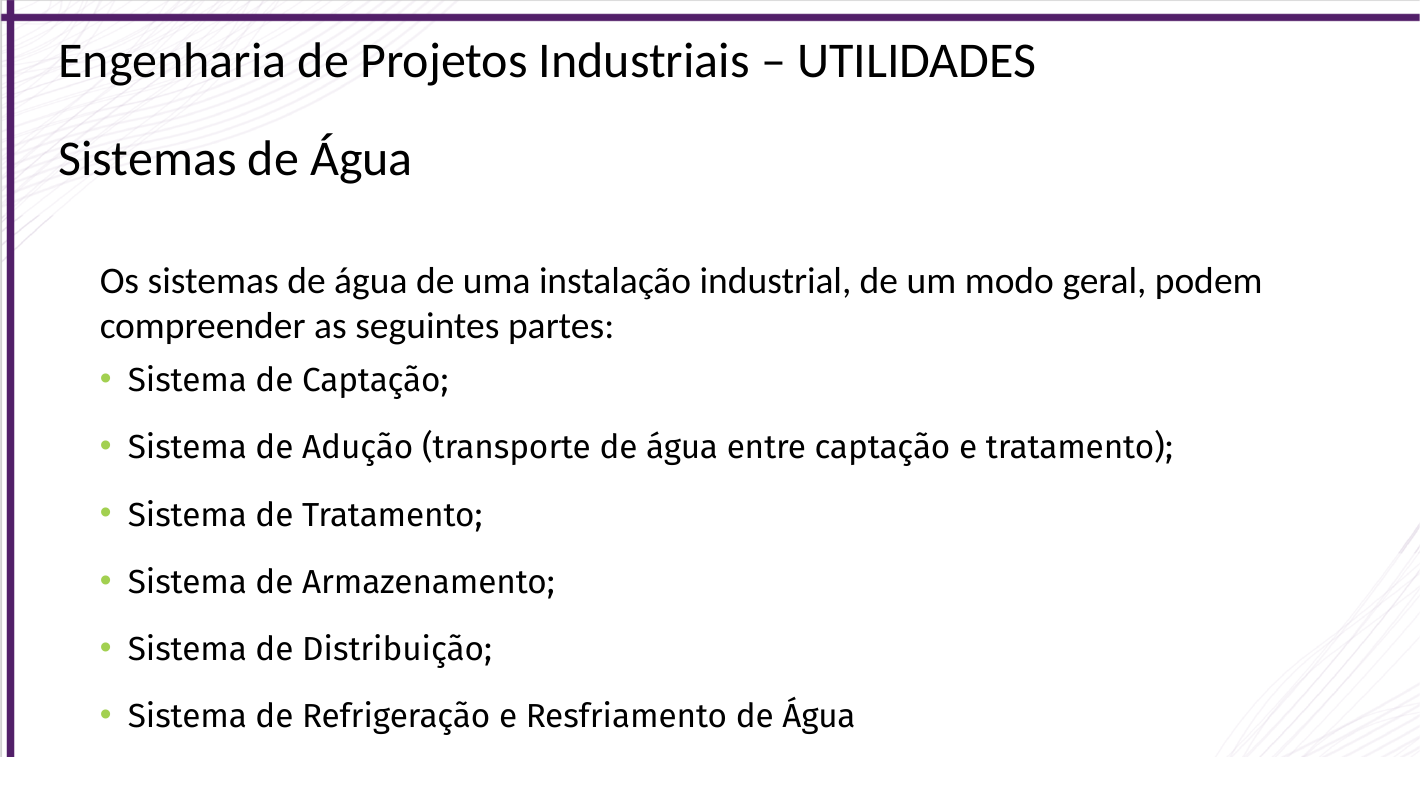

Engenharia de Projetos Industriais – UTILIDADES
Sistemas de Água
Os sistemas de água de uma instalação industrial, de um modo geral, podem
compreender as seguintes partes:
Sistema de Captação;
Sistema de Adução (transporte de água entre captação e tratamento);
Sistema de Tratamento;
Sistema de Armazenamento;
Sistema de Distribuição;
Sistema de Refrigeração e Resfriamento de Água